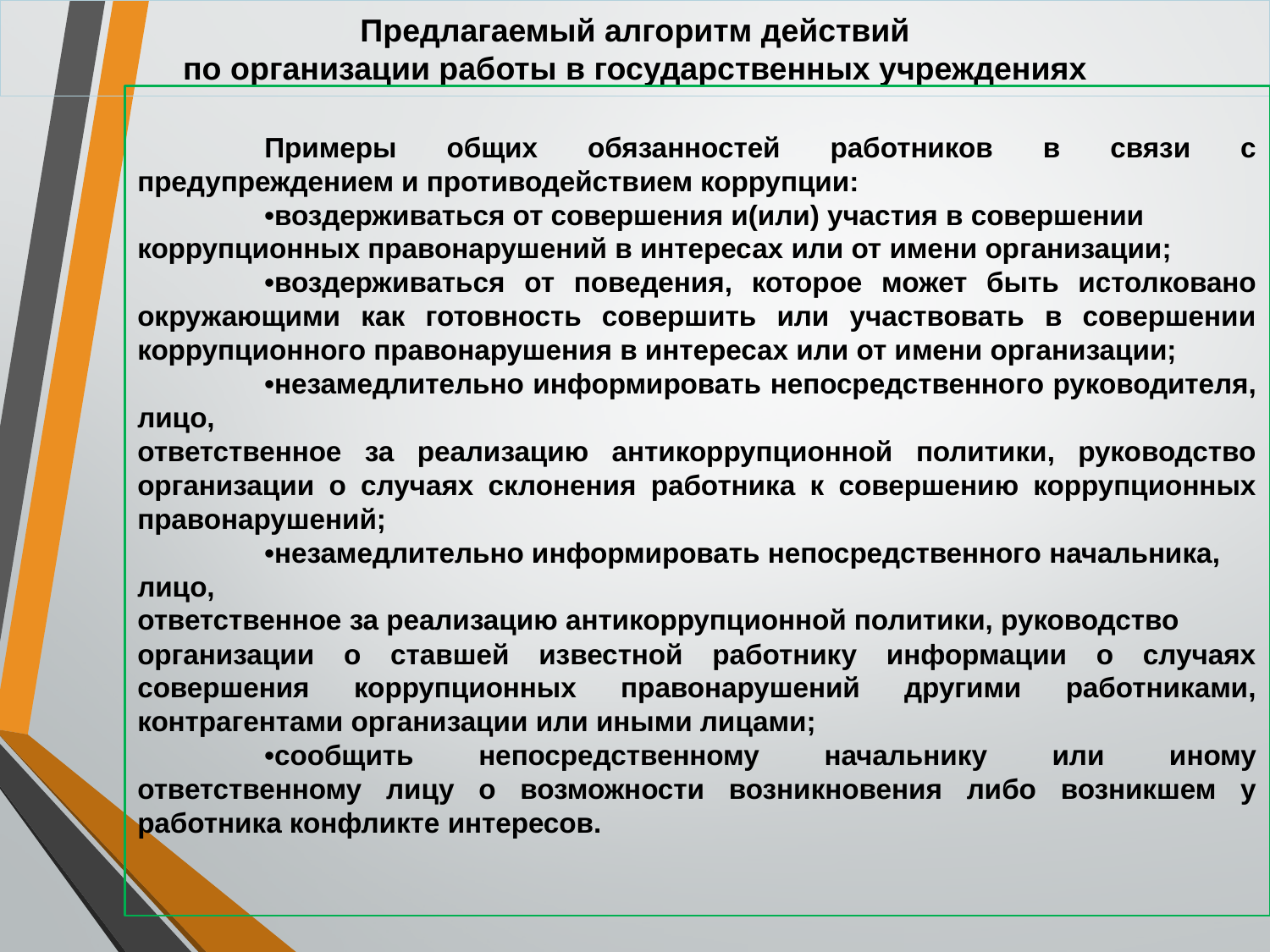

# Предлагаемый алгоритм действий по организации работы в государственных учреждениях
	Примеры общих обязанностей работников в связи с предупреждением и противодействием коррупции:
	•воздерживаться от совершения и(или) участия в совершении коррупционных правонарушений в интересах или от имени организации;
	•воздерживаться от поведения, которое может быть истолковано окружающими как готовность совершить или участвовать в совершении коррупционного правонарушения в интересах или от имени организации;
	•незамедлительно информировать непосредственного руководителя, лицо,
ответственное за реализацию антикоррупционной политики, руководство организации о случаях склонения работника к совершению коррупционных правонарушений;
	•незамедлительно информировать непосредственного начальника, лицо,
ответственное за реализацию антикоррупционной политики, руководство
организации о ставшей известной работнику информации о случаях совершения коррупционных правонарушений другими работниками, контрагентами организации или иными лицами;
	•сообщить непосредственному начальнику или иному ответственному лицу о возможности возникновения либо возникшем у работника конфликте интересов.